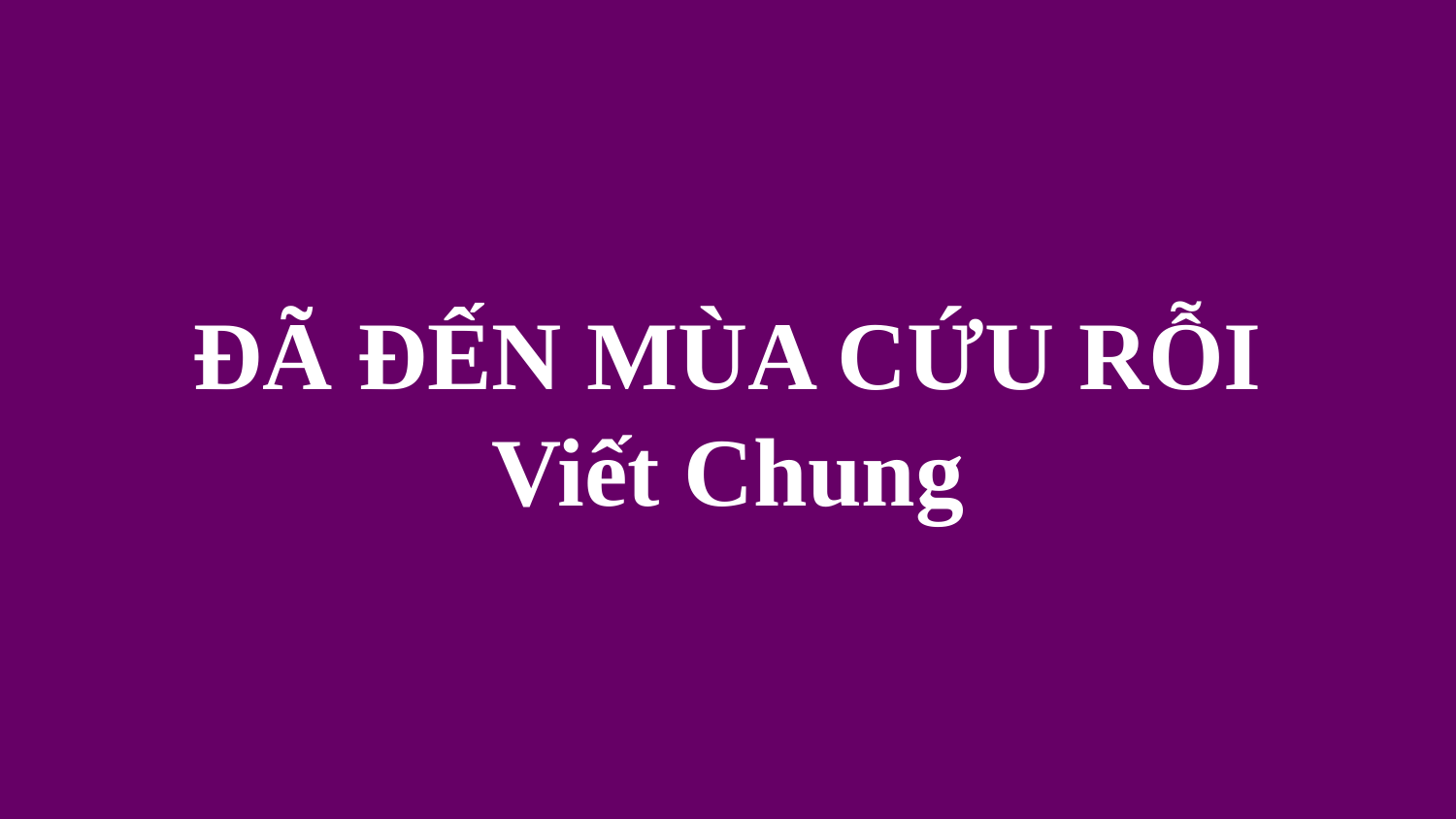

# ĐÃ ĐẾN MÙA CỨU RỖI Viết Chung